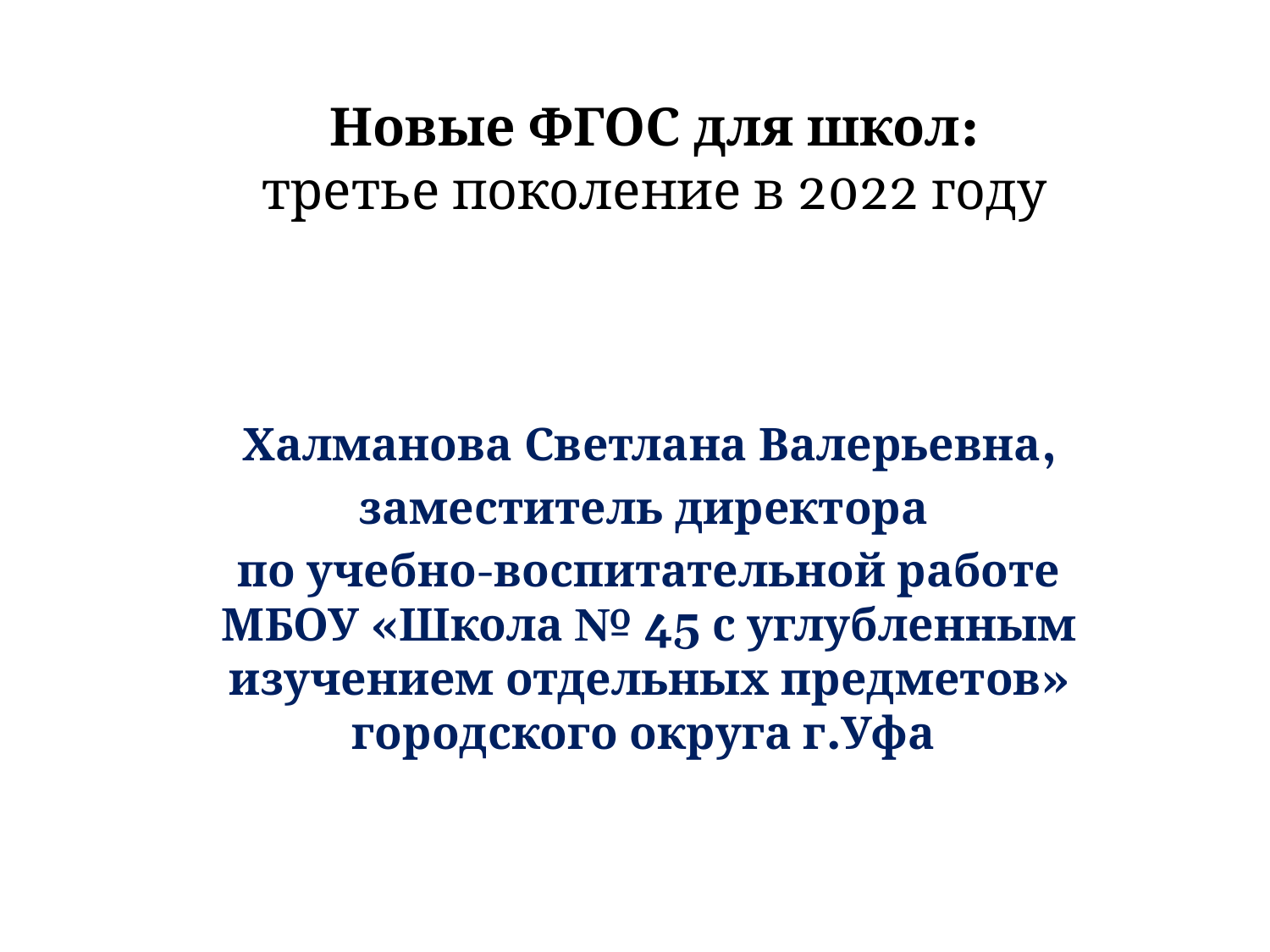

# Новые ФГОС для школ: третье поколение в 2022 году

Халманова Светлана Валерьевна,
заместитель директора
по учебно-воспитательной работе МБОУ «Школа № 45 с углубленным изучением отдельных предметов» городского округа г.Уфа